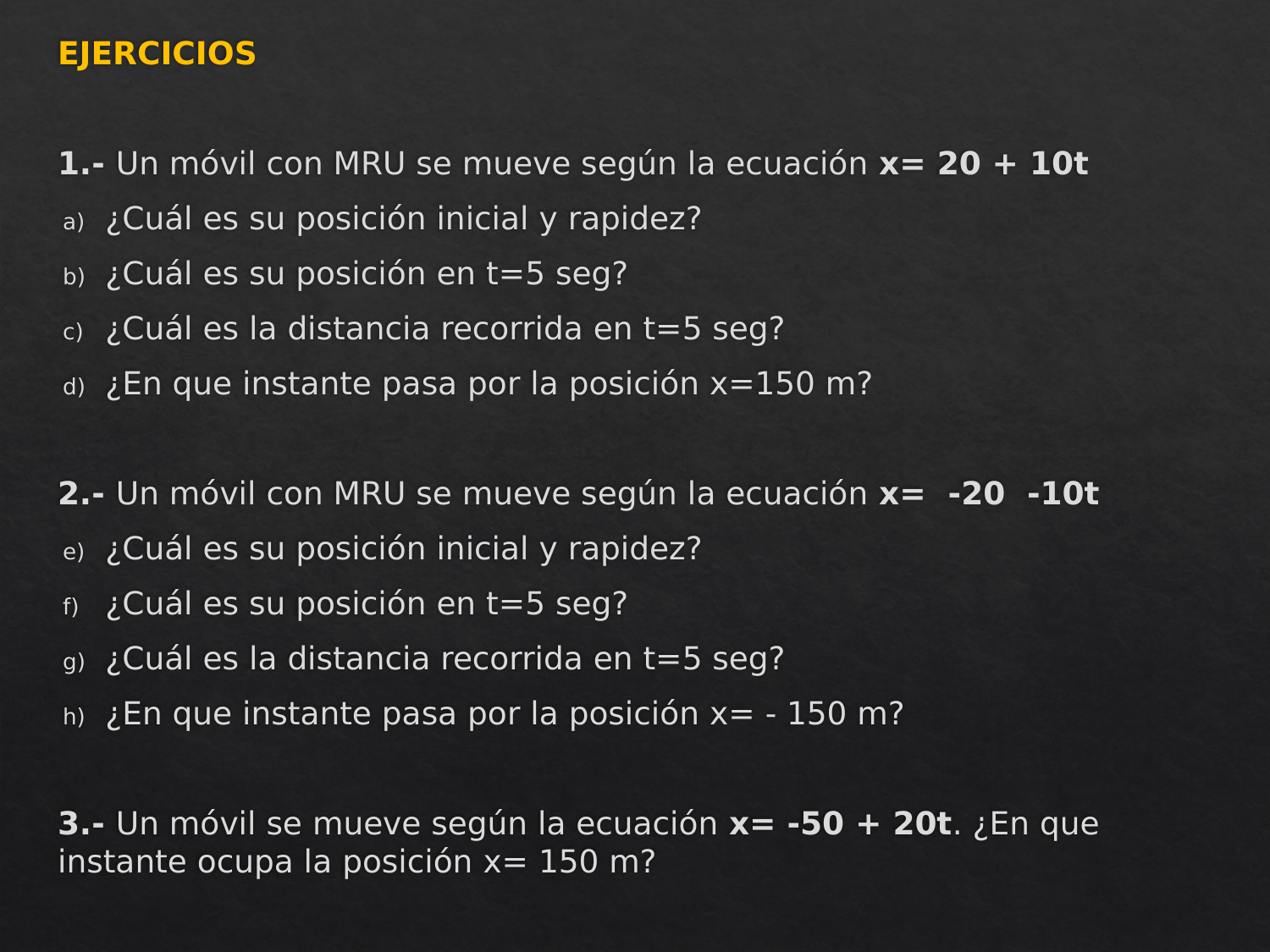

EJERCICIOS

1.- Un móvil con MRU se mueve según la ecuación x= 20 + 10t
¿Cuál es su posición inicial y rapidez?
¿Cuál es su posición en t=5 seg?
¿Cuál es la distancia recorrida en t=5 seg?
¿En que instante pasa por la posición x=150 m?

2.- Un móvil con MRU se mueve según la ecuación x=  -20  -10t
¿Cuál es su posición inicial y rapidez?
¿Cuál es su posición en t=5 seg?
¿Cuál es la distancia recorrida en t=5 seg?
¿En que instante pasa por la posición x= - 150 m?

3.- Un móvil se mueve según la ecuación x= -50 + 20t. ¿En que instante ocupa la posición x= 150 m?